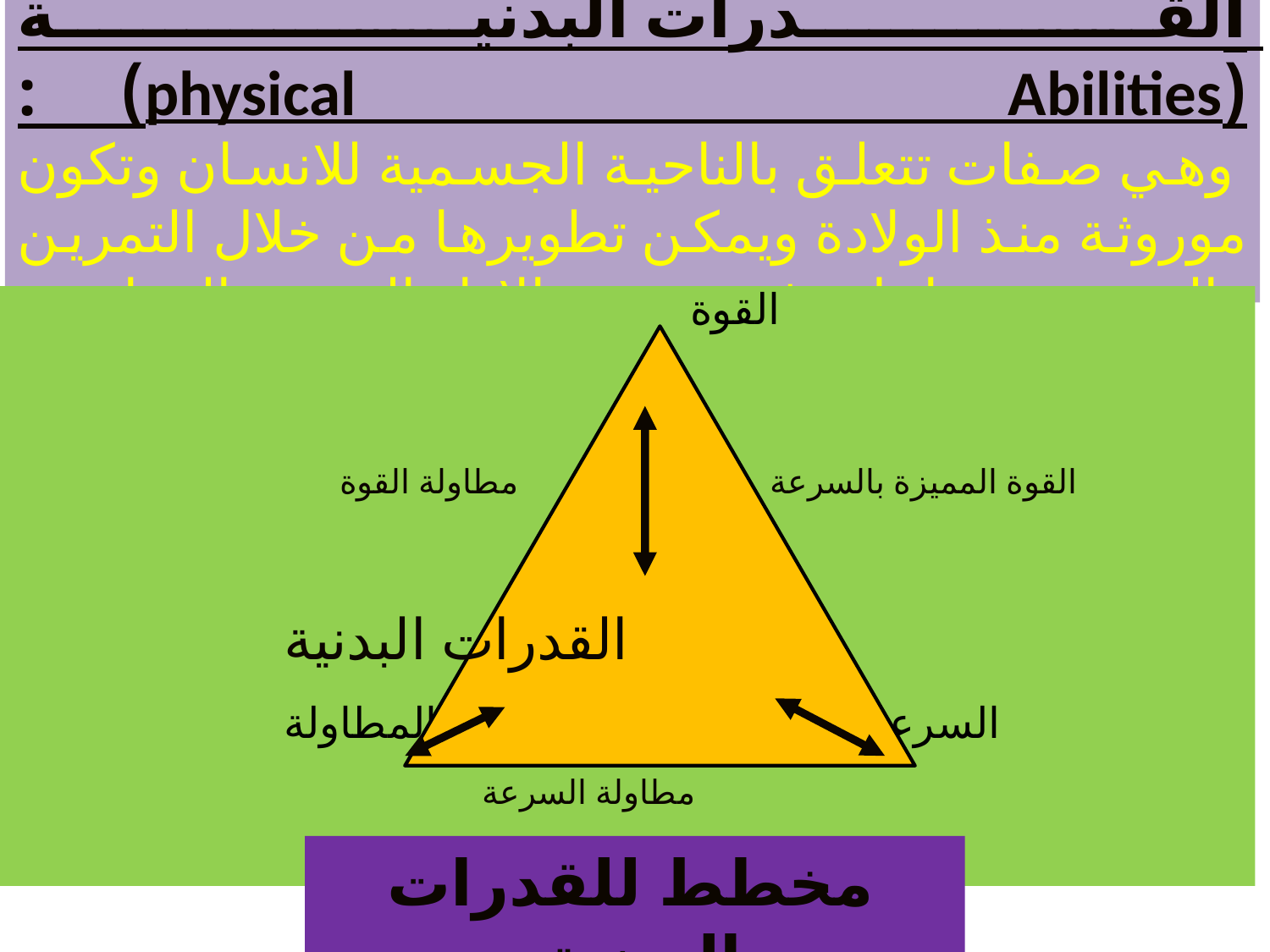

القـــــــــــدرات البدنيــــــــــــــة (physical  Abilities)     :
 وهي صفات تتعلق بالناحية الجسمية للانسان وتكون موروثة منذ الولادة ويمكن تطويرها من خلال التمرين والتدريب من اجل رفع مستوى الاداء البدني والمهاري
                                          القوة

               القوة المميزة بالسرعة                             مطاولة القوة

                      السرعة                                       المطاولة
                                                                            مطاولة السرعة

القدرات البدنية

 مخطط للقدرات البدنية